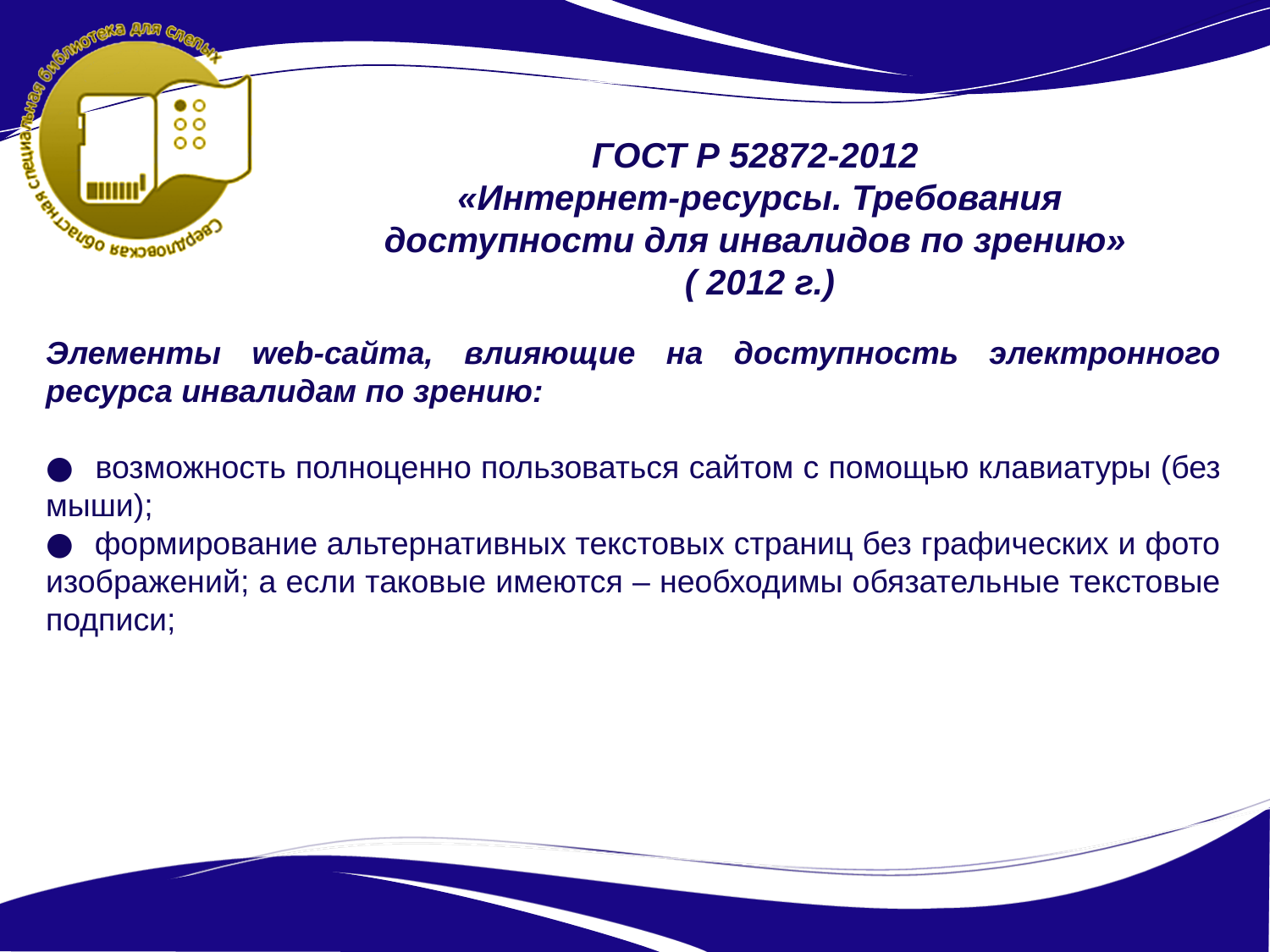

ГОСТ Р 52872-2012
«Интернет-ресурсы. Требования доступности для инвалидов по зрению»
( 2012 г.)
Элементы web-сайта, влияющие на доступность электронного ресурса инвалидам по зрению:

●  возможность полноценно пользоваться сайтом с помощью клавиатуры (без мыши);
●  формирование альтернативных текстовых страниц без графических и фото изображений; а если таковые имеются – необходимы обязательные текстовые подписи;